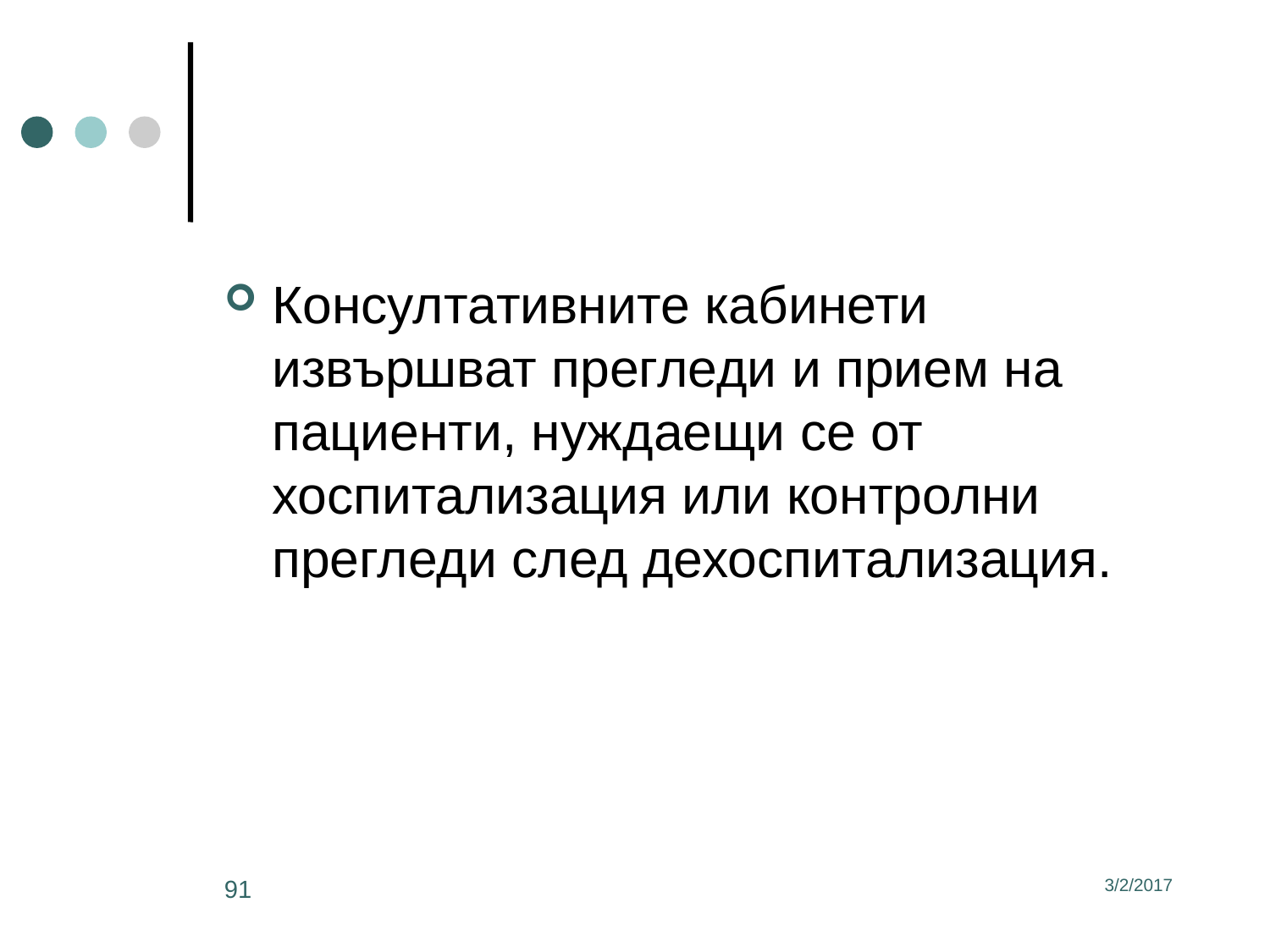

#
Консултативните кабинети извършват прегледи и прием на пациенти, нуждаещи се от хоспитализация или контролни прегледи след дехоспитализация.
91
3/2/2017